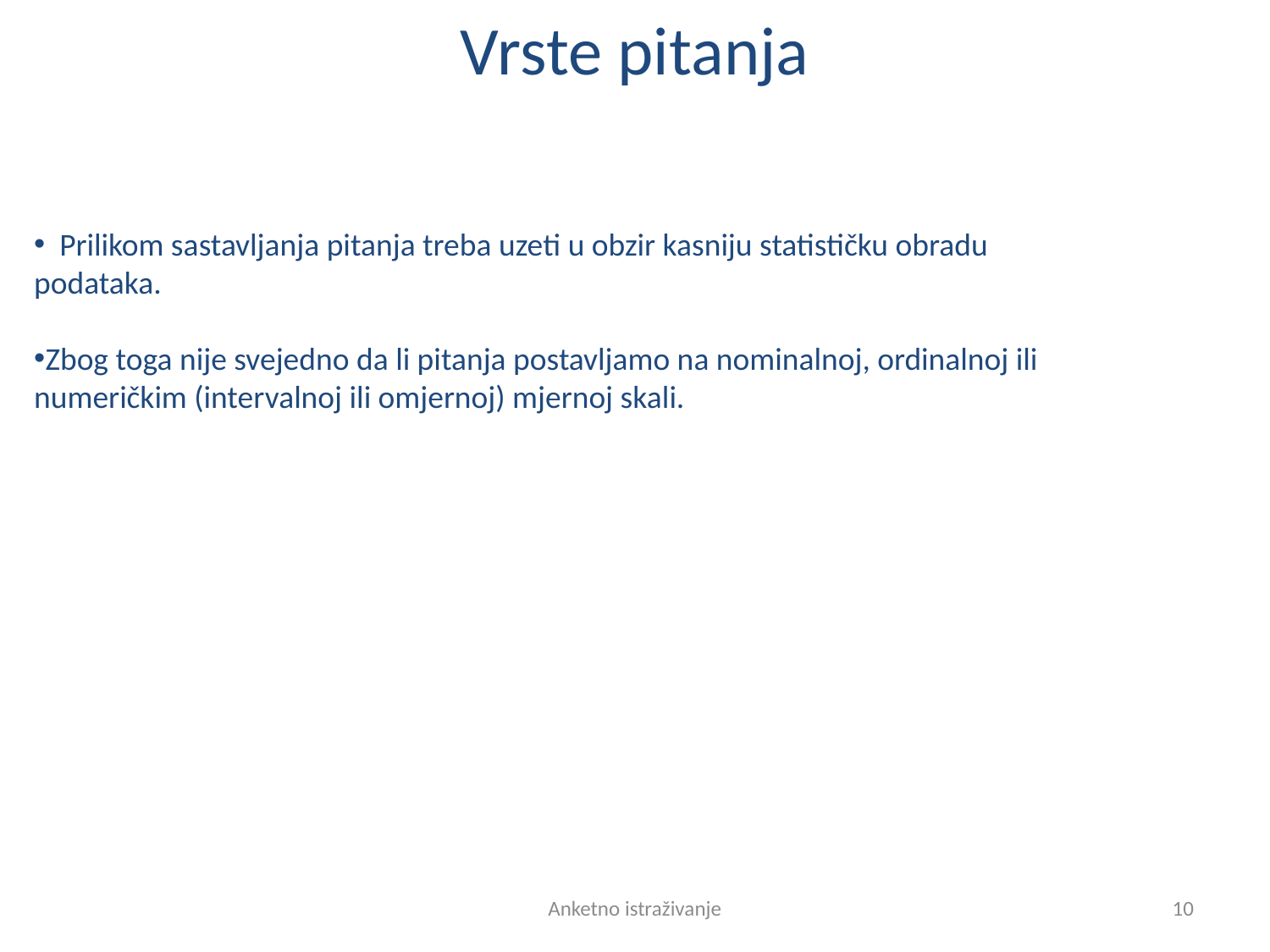

# Vrste pitanja

  Prilikom sastavljanja pitanja treba uzeti u obzir kasniju statističku obradu podataka.

Zbog toga nije svejedno da li pitanja postavljamo na nominalnoj, ordinalnoj ili numeričkim (intervalnoj ili omjernoj) mjernoj skali.

Anketno istraživanje
10